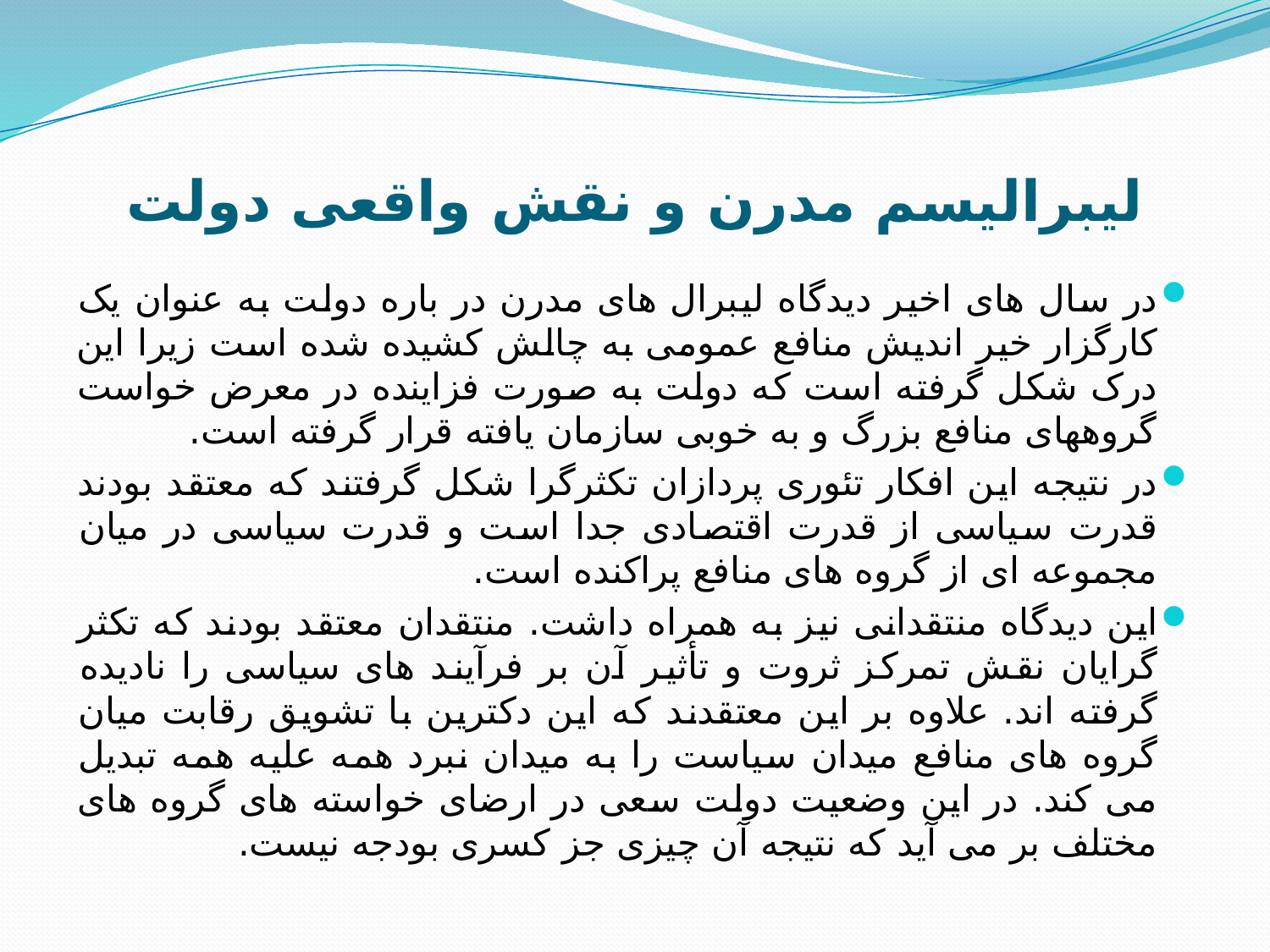

# لیبرالیسم مدرن و نقش واقعی دولت
در سال های اخیر دیدگاه لیبرال های مدرن در باره دولت به عنوان یک کارگزار خیر اندیش منافع عمومی به چالش کشیده شده است زیرا این درک شکل گرفته است که دولت به صورت فزاینده در معرض خواست گروههای منافع بزرگ و به خوبی سازمان یافته قرار گرفته است.
در نتیجه این افکار تئوری پردازان تکثرگرا شکل گرفتند که معتقد بودند قدرت سیاسی از قدرت اقتصادی جدا است و قدرت سیاسی در میان مجموعه ای از گروه های منافع پراکنده است.
این دیدگاه منتقدانی نیز به همراه داشت. منتقدان معتقد بودند که تکثر گرایان نقش تمرکز ثروت و تأثیر آن بر فرآیند های سیاسی را نادیده گرفته اند. علاوه بر این معتقدند که این دکترین با تشویق رقابت میان گروه های منافع میدان سیاست را به میدان نبرد همه علیه همه تبدیل می کند. در این وضعیت دولت سعی در ارضای خواسته های گروه های مختلف بر می آید که نتیجه آن چیزی جز کسری بودجه نیست.